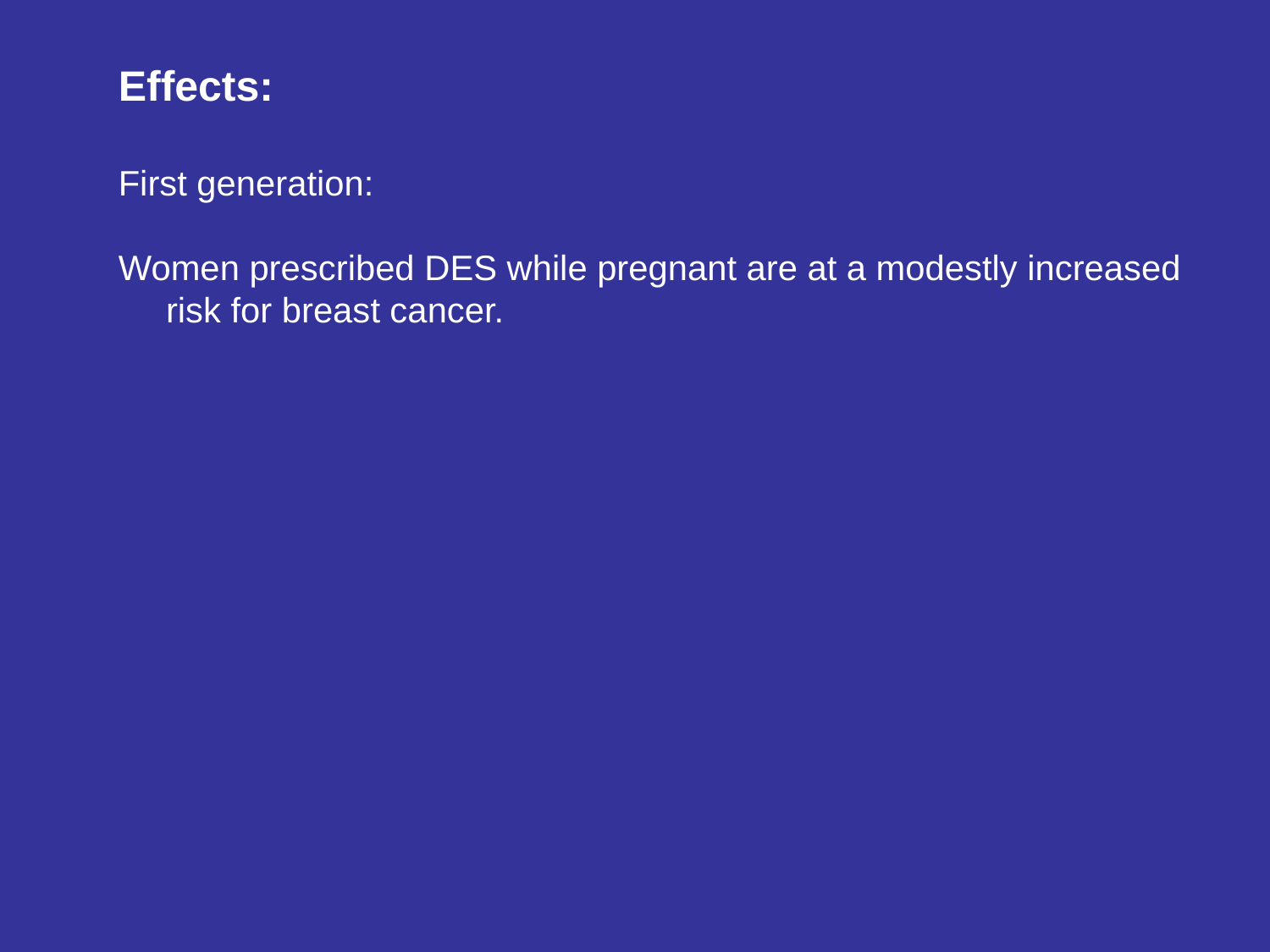

Effects:

First generation:

Women prescribed DES while pregnant are at a modestly increased risk for breast cancer.